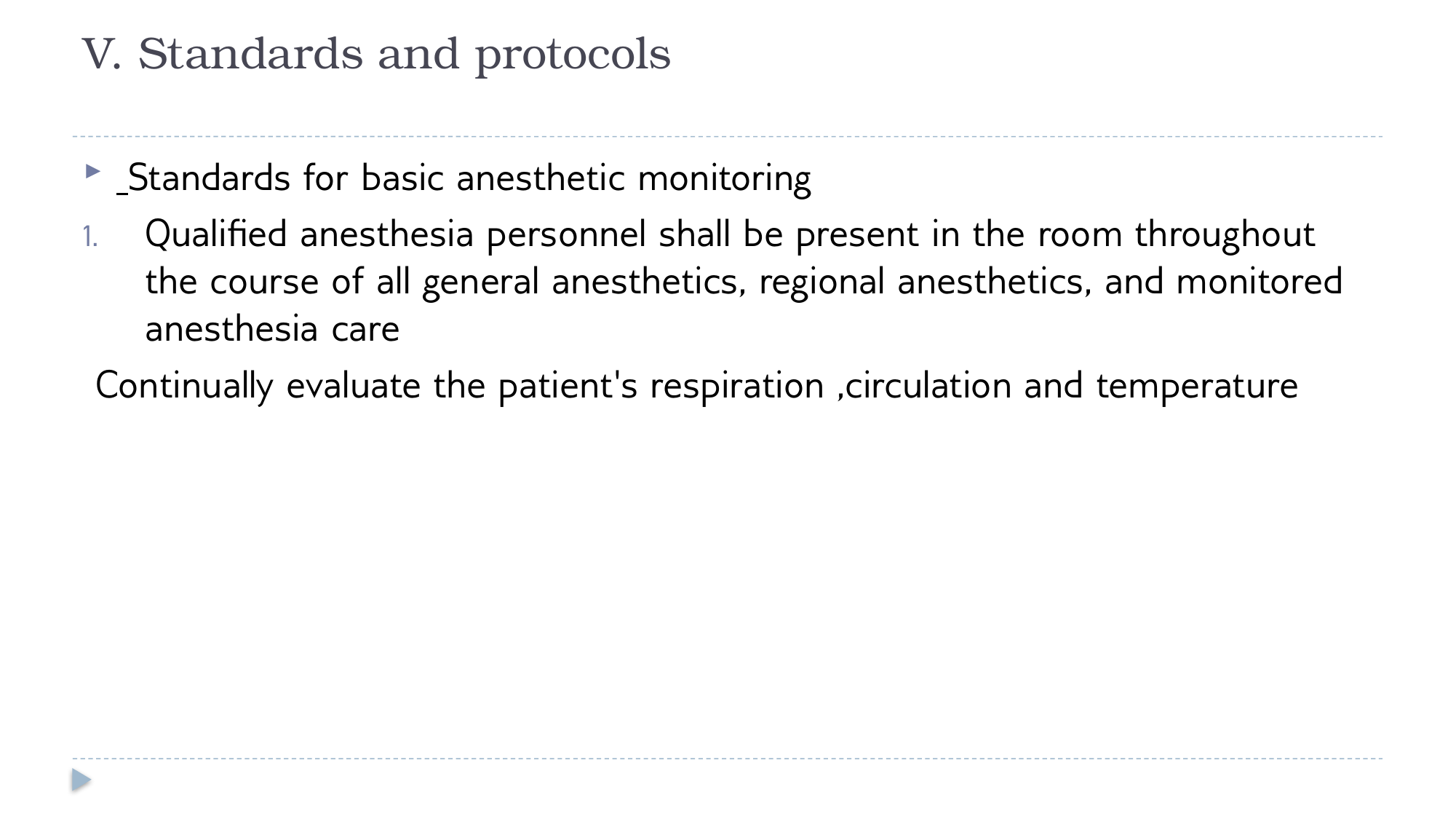

# V. Standards and protocols
 Standards for basic anesthetic monitoring
Qualified anesthesia personnel shall be present in the room throughout the course of all general anesthetics, regional anesthetics, and monitored anesthesia care
 Continually evaluate the patient's respiration ,circulation and temperature